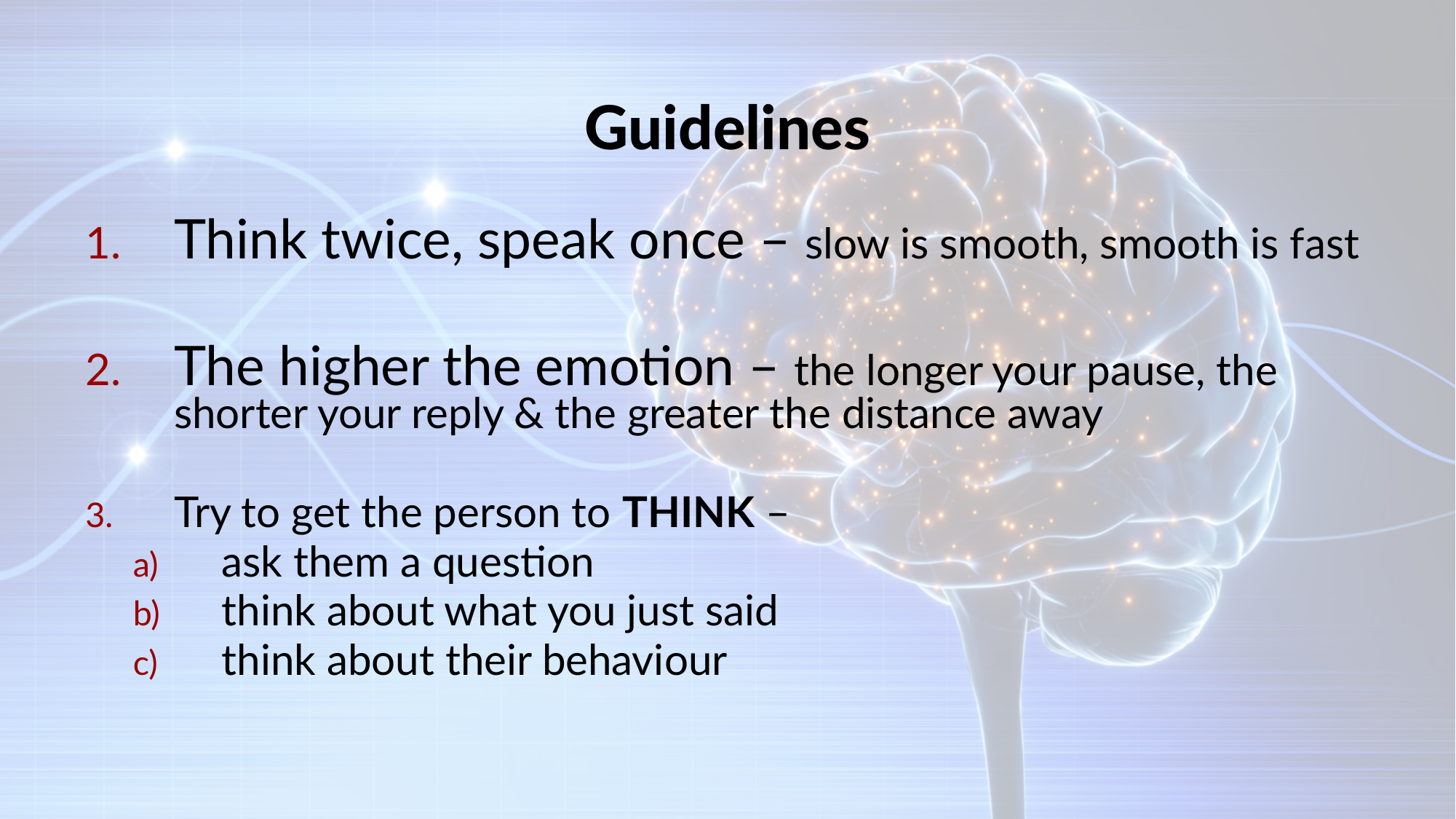

# Guidelines
Think twice, speak once – slow is smooth, smooth is fast

The higher the emotion – the longer your pause, the shorter your reply & the greater the distance away

Try to get the person to THINK –
ask them a question
think about what you just said
think about their behaviour